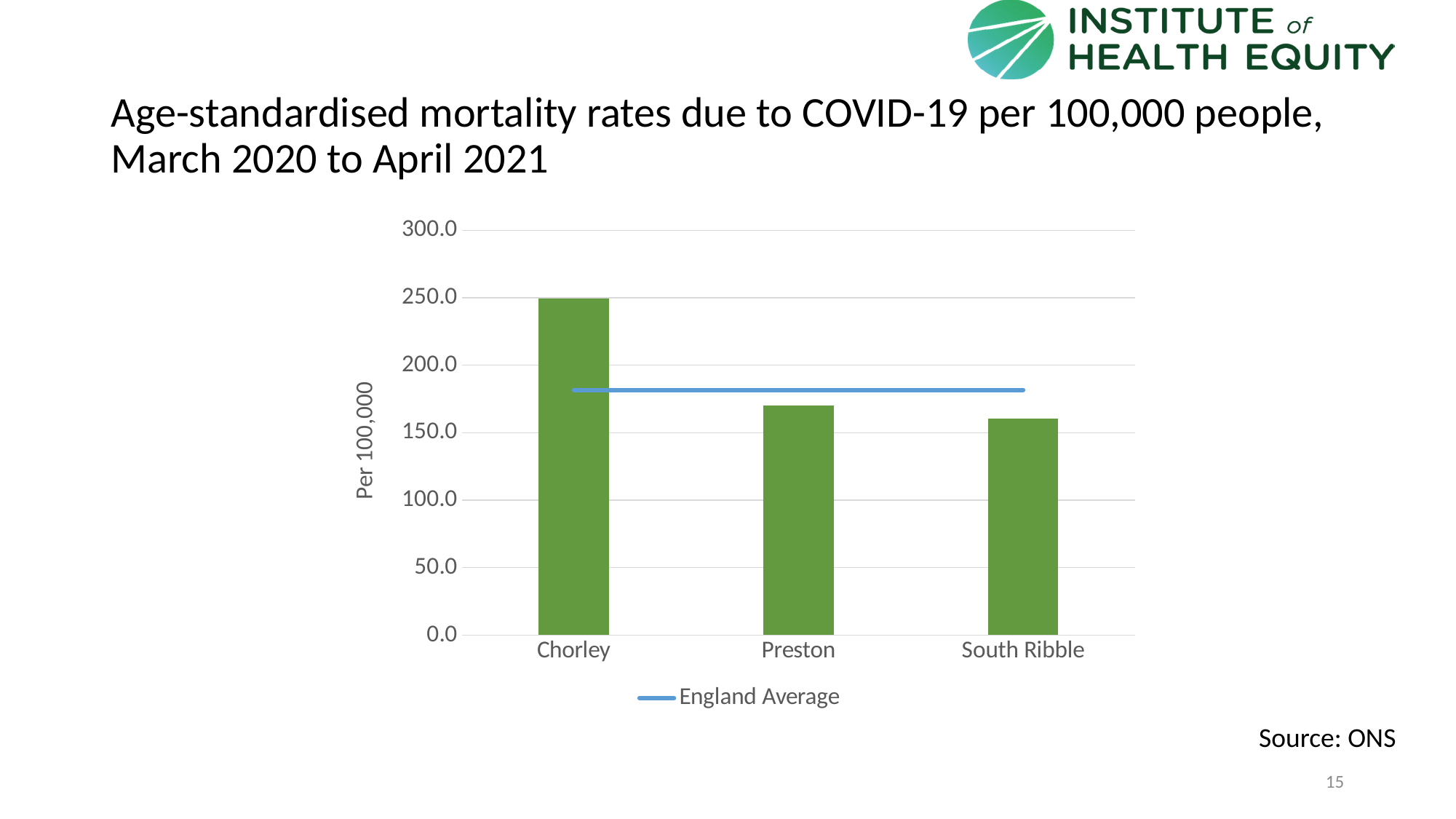

# Age-standardised mortality rates due to COVID-19 per 100,000 people, March 2020 to April 2021

### Chart

| Category |  |  |
|---|---|---|
| Chorley | 249.7 | 181.7 |
| Preston | 170.2 | 181.7 |
| South Ribble | 160.6 | 181.7 |
Source: ONS
15